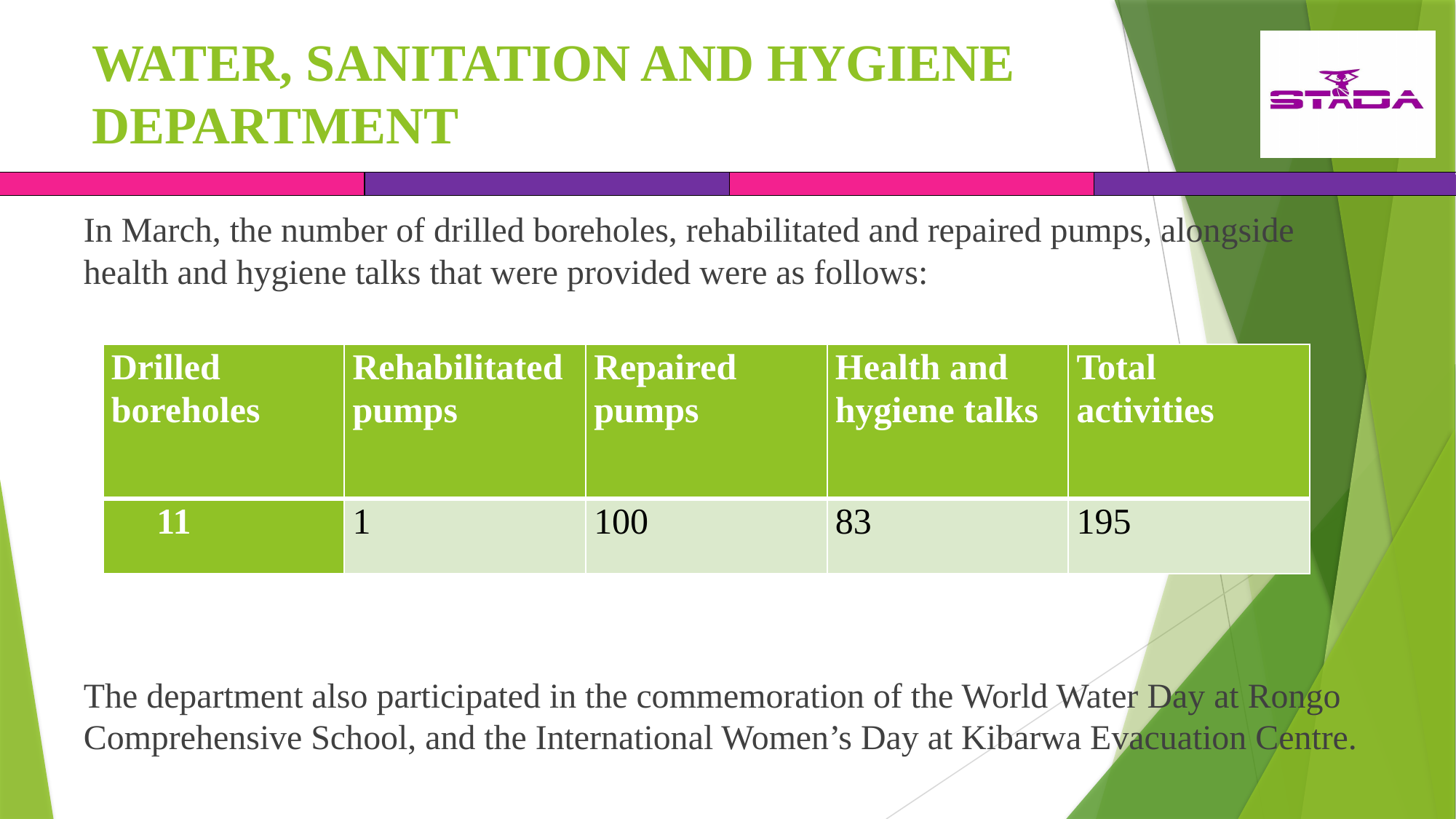

# WATER, SANITATION AND HYGIENE DEPARTMENT
In March, the number of drilled boreholes, rehabilitated and repaired pumps, alongside health and hygiene talks that were provided were as follows:

The department also participated in the commemoration of the World Water Day at Rongo Comprehensive School, and the International Women’s Day at Kibarwa Evacuation Centre.

| Drilled boreholes | Rehabilitated pumps | Repaired pumps | Health and hygiene talks | Total activities |
| --- | --- | --- | --- | --- |
| 11 | 1 | 100 | 83 | 195 |